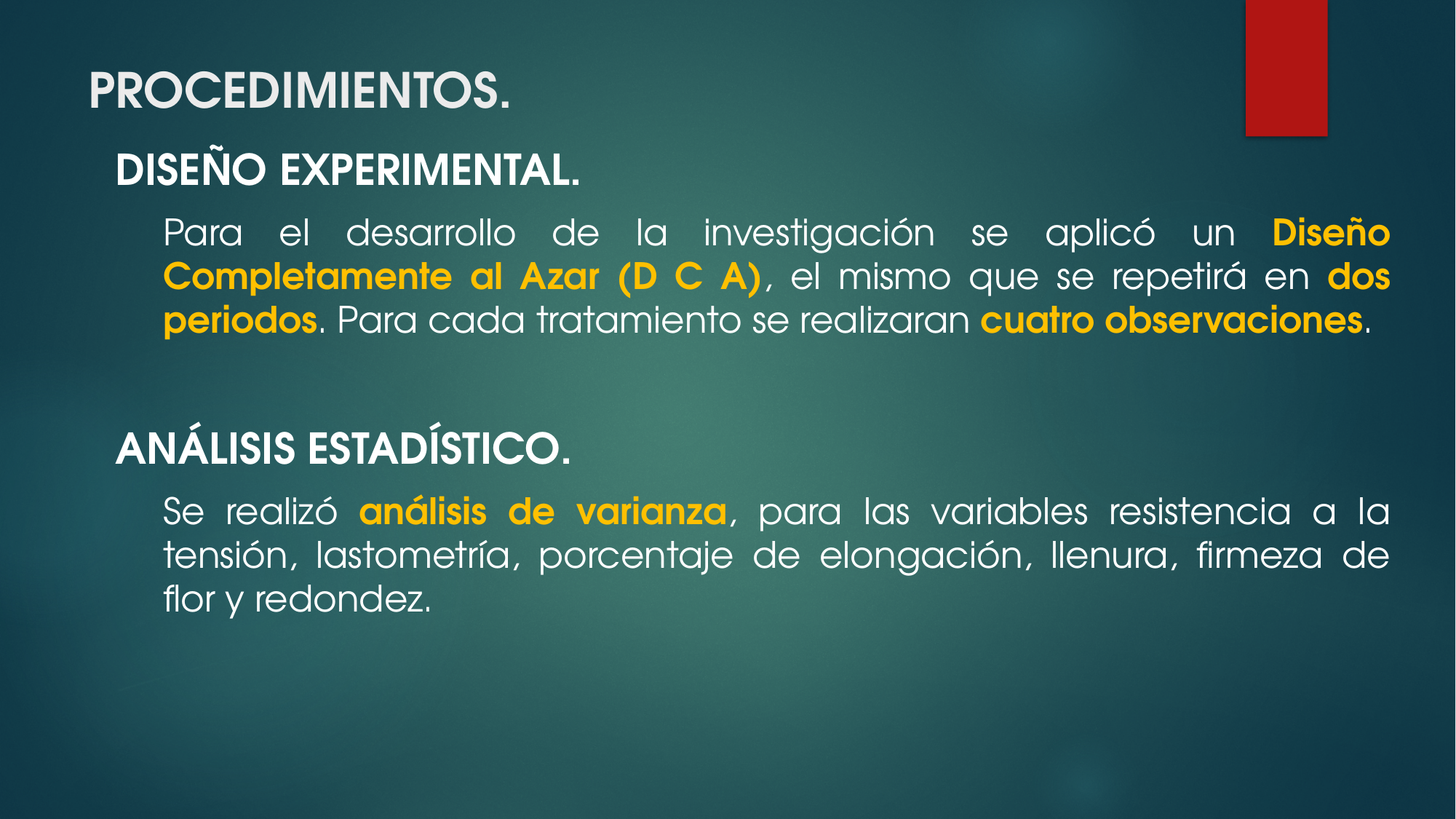

# PROCEDIMIENTOS.
DISEÑO EXPERIMENTAL.
Para el desarrollo de la investigación se aplicó un Diseño Completamente al Azar (D C A), el mismo que se repetirá en dos periodos. Para cada tratamiento se realizaran cuatro observaciones.

ANÁLISIS ESTADÍSTICO.
Se realizó análisis de varianza, para las variables resistencia a la tensión, lastometría, porcentaje de elongación, llenura, firmeza de flor y redondez.